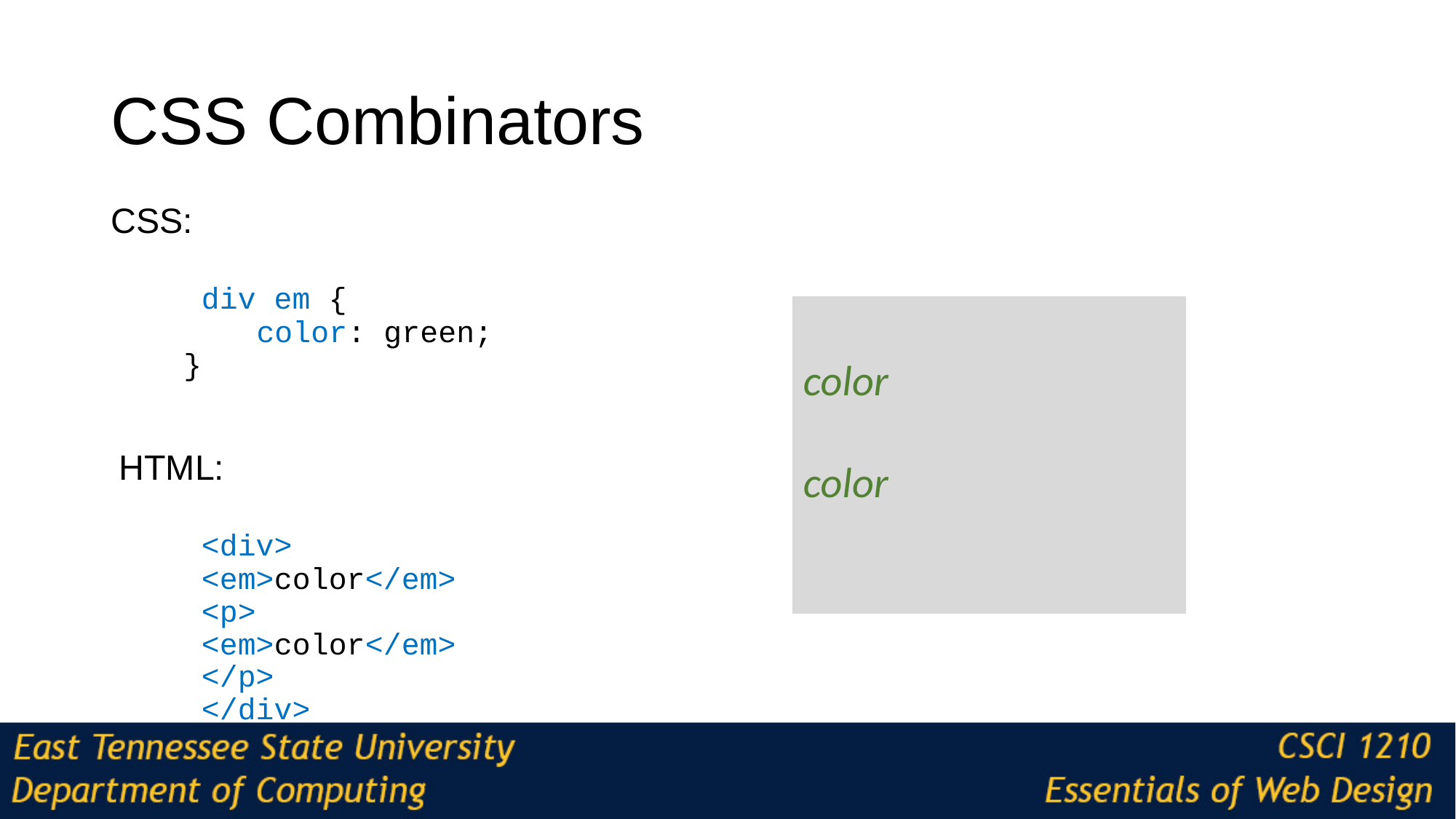

# CSS Combinators
CSS:
	div em {
        color: green;
    }

 HTML:
	<div>
		<em>color</em>
		<p>
			<em>color</em>
		</p>
	</div>

color

color